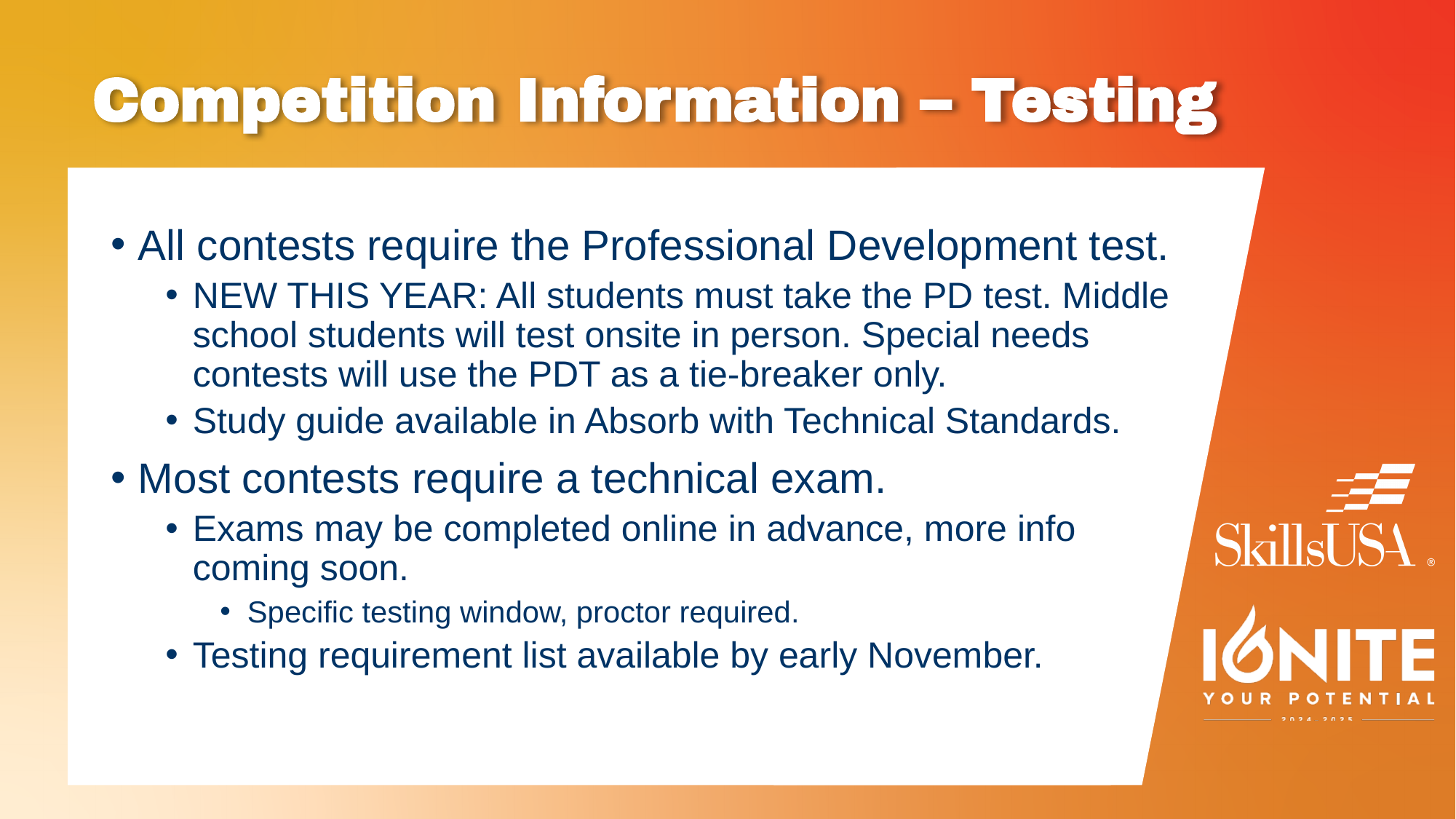

# Competition Information – Testing
All contests require the Professional Development test.
NEW THIS YEAR: All students must take the PD test. Middle school students will test onsite in person. Special needs contests will use the PDT as a tie-breaker only.
Study guide available in Absorb with Technical Standards.
Most contests require a technical exam.
Exams may be completed online in advance, more info coming soon.
Specific testing window, proctor required.
Testing requirement list available by early November.